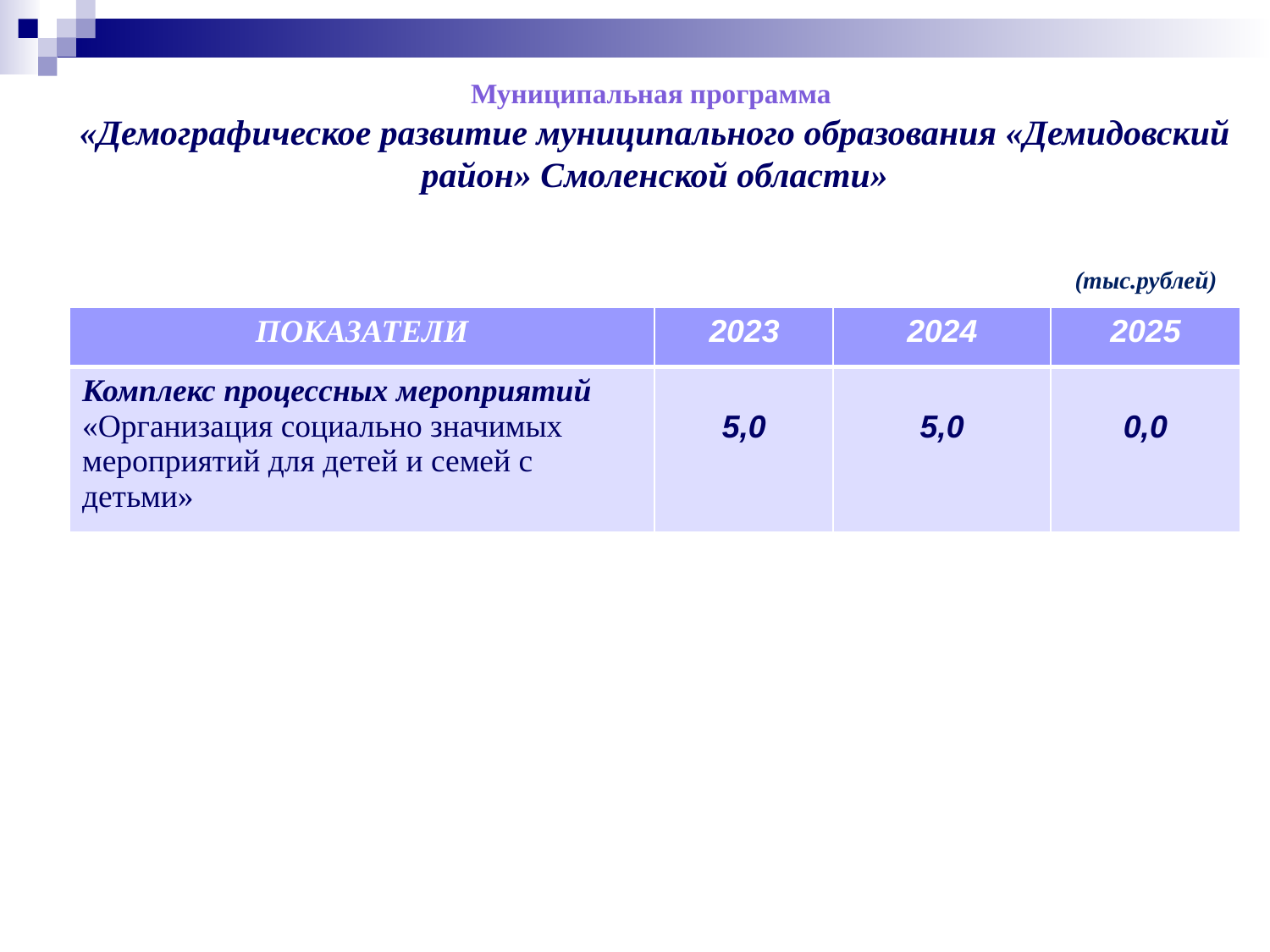

Муниципальная программа
«Демографическое развитие муниципального образования «Демидовский район» Смоленской области»
(тыс.рублей)
| ПОКАЗАТЕЛИ | 2023 | 2024 | 2025 |
| --- | --- | --- | --- |
| Комплекс процессных мероприятий «Организация социально значимых мероприятий для детей и семей с детьми» | 5,0 | 5,0 | 0,0 |